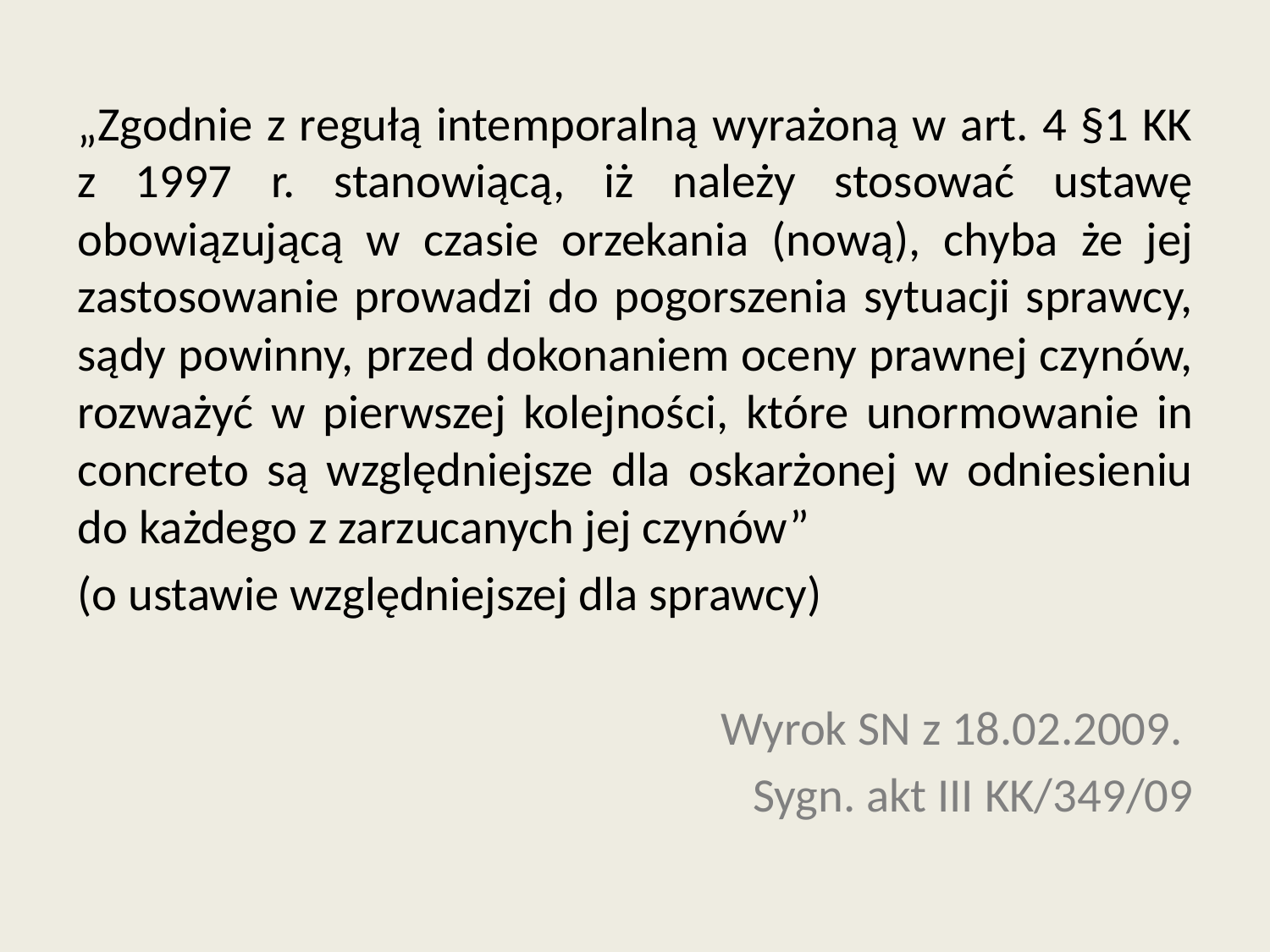

„Zgodnie z regułą intemporalną wyrażoną w art. 4 §1 KK z 1997 r. stanowiącą, iż należy stosować ustawę obowiązującą w czasie orzekania (nową), chyba że jej zastosowanie prowadzi do pogorszenia sytuacji sprawcy, sądy powinny, przed dokonaniem oceny prawnej czynów, rozważyć w pierwszej kolejności, które unormowanie in concreto są względniejsze dla oskarżonej w odniesieniu do każdego z zarzucanych jej czynów”
(o ustawie względniejszej dla sprawcy)

Wyrok SN z 18.02.2009.
Sygn. akt III KK/349/09